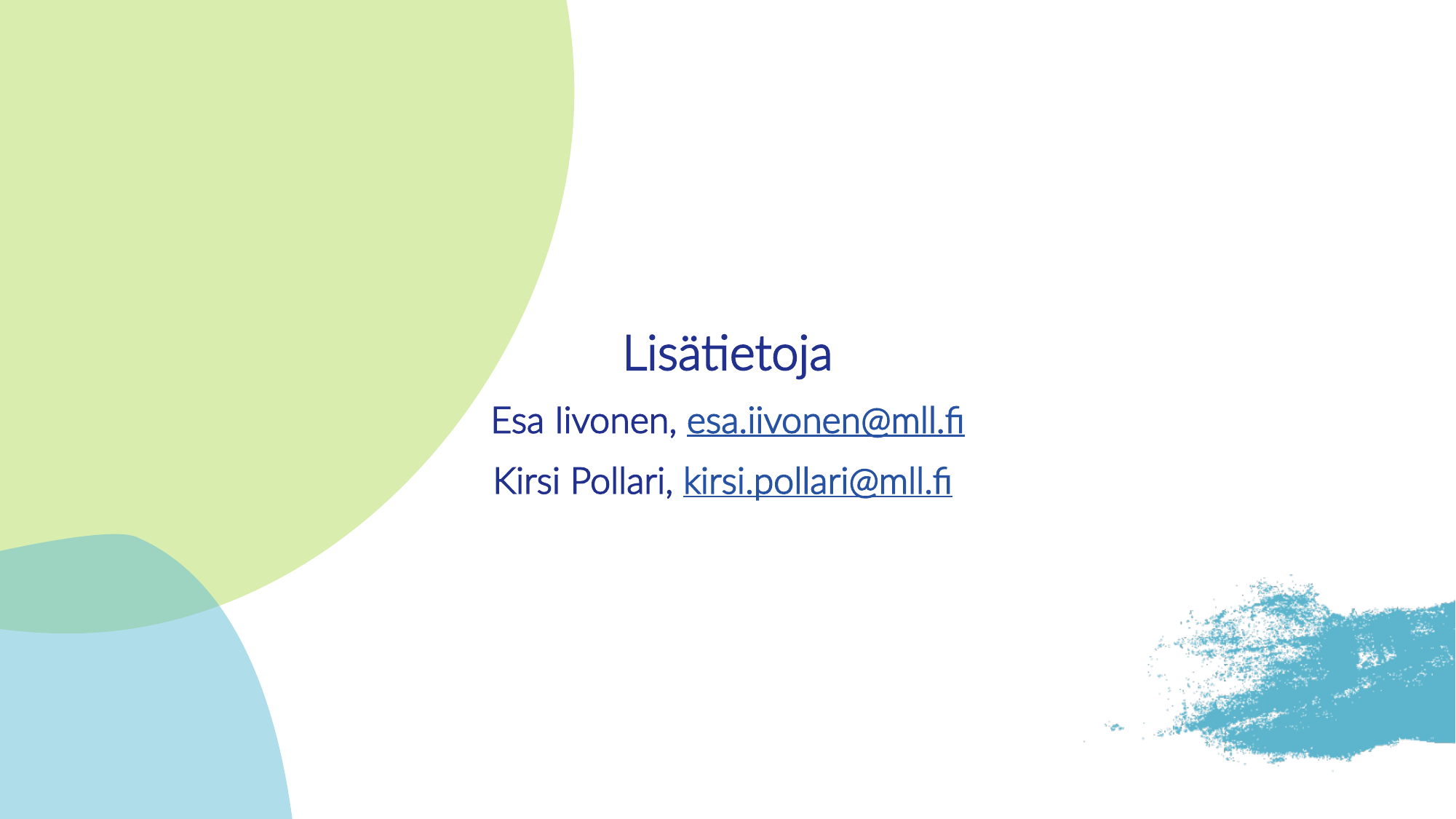

# Lisätietoja Esa Iivonen, esa.iivonen@mll.fi Kirsi Pollari, kirsi.pollari@mll.fi